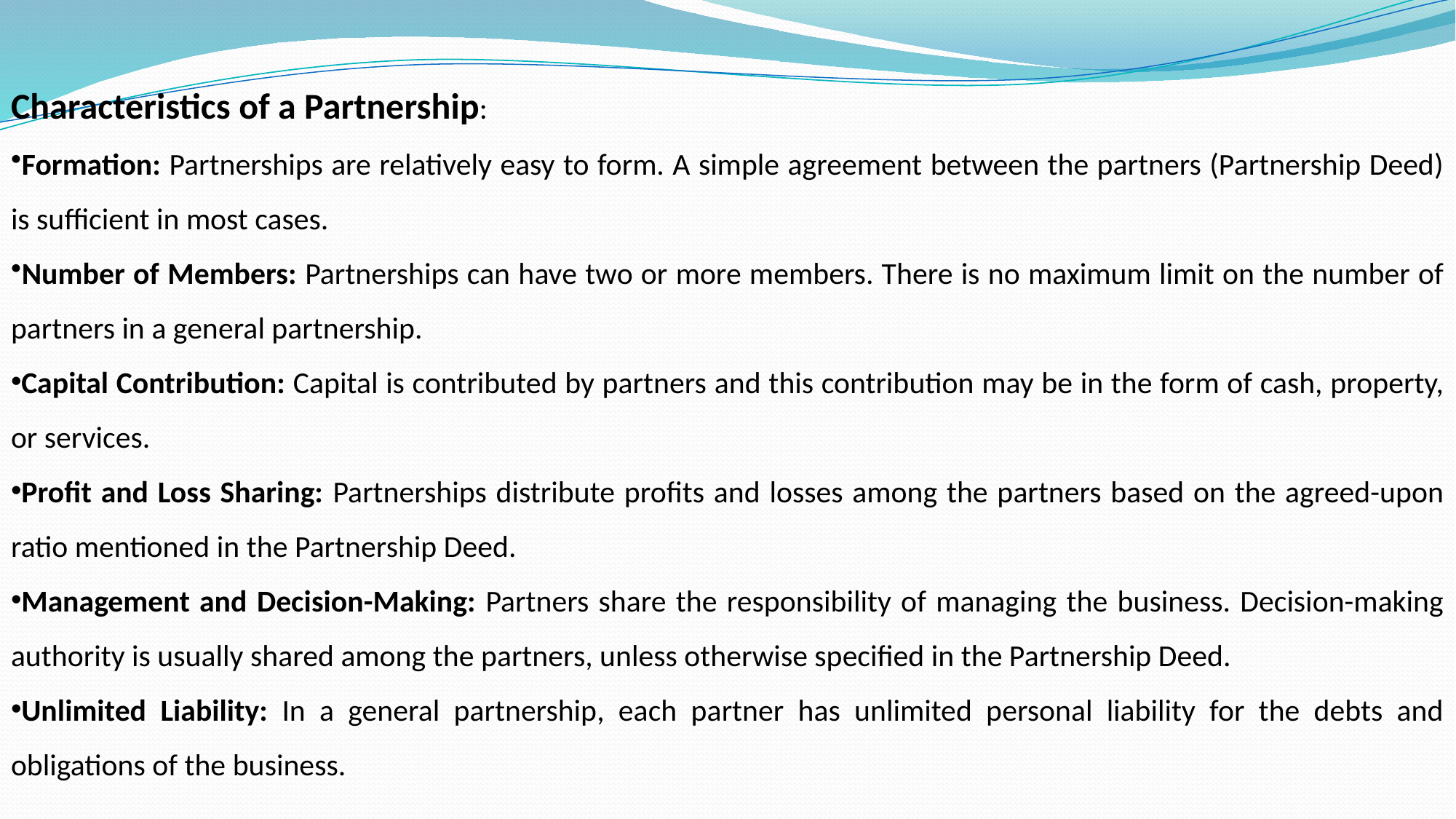

Characteristics of a Partnership:
Formation: Partnerships are relatively easy to form. A simple agreement between the partners (Partnership Deed) is sufficient in most cases.
Number of Members: Partnerships can have two or more members. There is no maximum limit on the number of partners in a general partnership.
Capital Contribution: Capital is contributed by partners and this contribution may be in the form of cash, property, or services.
Profit and Loss Sharing: Partnerships distribute profits and losses among the partners based on the agreed-upon ratio mentioned in the Partnership Deed.
Management and Decision-Making: Partners share the responsibility of managing the business. Decision-making authority is usually shared among the partners, unless otherwise specified in the Partnership Deed.
Unlimited Liability: In a general partnership, each partner has unlimited personal liability for the debts and obligations of the business.